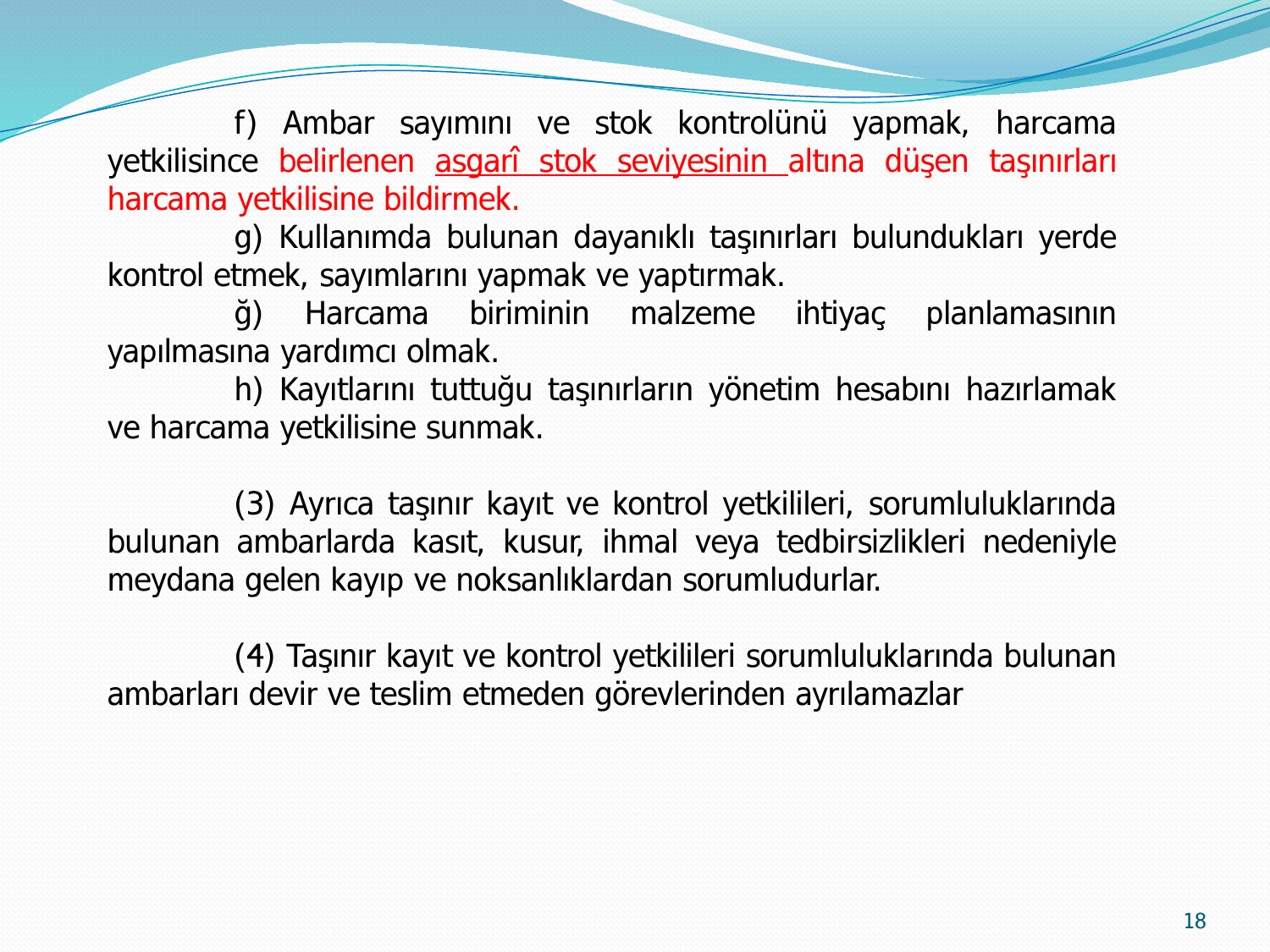

f) Ambar sayımını ve stok kontrolünü yapmak, harcama yetkilisince belirlenen asgarî stok seviyesinin altına düşen taşınırları harcama yetkilisine bildirmek.
	g) Kullanımda bulunan dayanıklı taşınırları bulundukları yerde kontrol etmek, sayımlarını yapmak ve yaptırmak.
	ğ) Harcama biriminin malzeme ihtiyaç planlamasının yapılmasına yardımcı olmak.
	h) Kayıtlarını tuttuğu taşınırların yönetim hesabını hazırlamak ve harcama yetkilisine sunmak.

	(3) Ayrıca taşınır kayıt ve kontrol yetkilileri, sorumluluklarında bulunan ambarlarda kasıt, kusur, ihmal veya tedbirsizlikleri nedeniyle meydana gelen kayıp ve noksanlıklardan sorumludurlar.

	(4) Taşınır kayıt ve kontrol yetkilileri sorumluluklarında bulunan ambarları devir ve teslim etmeden görevlerinden ayrılamazlar
18